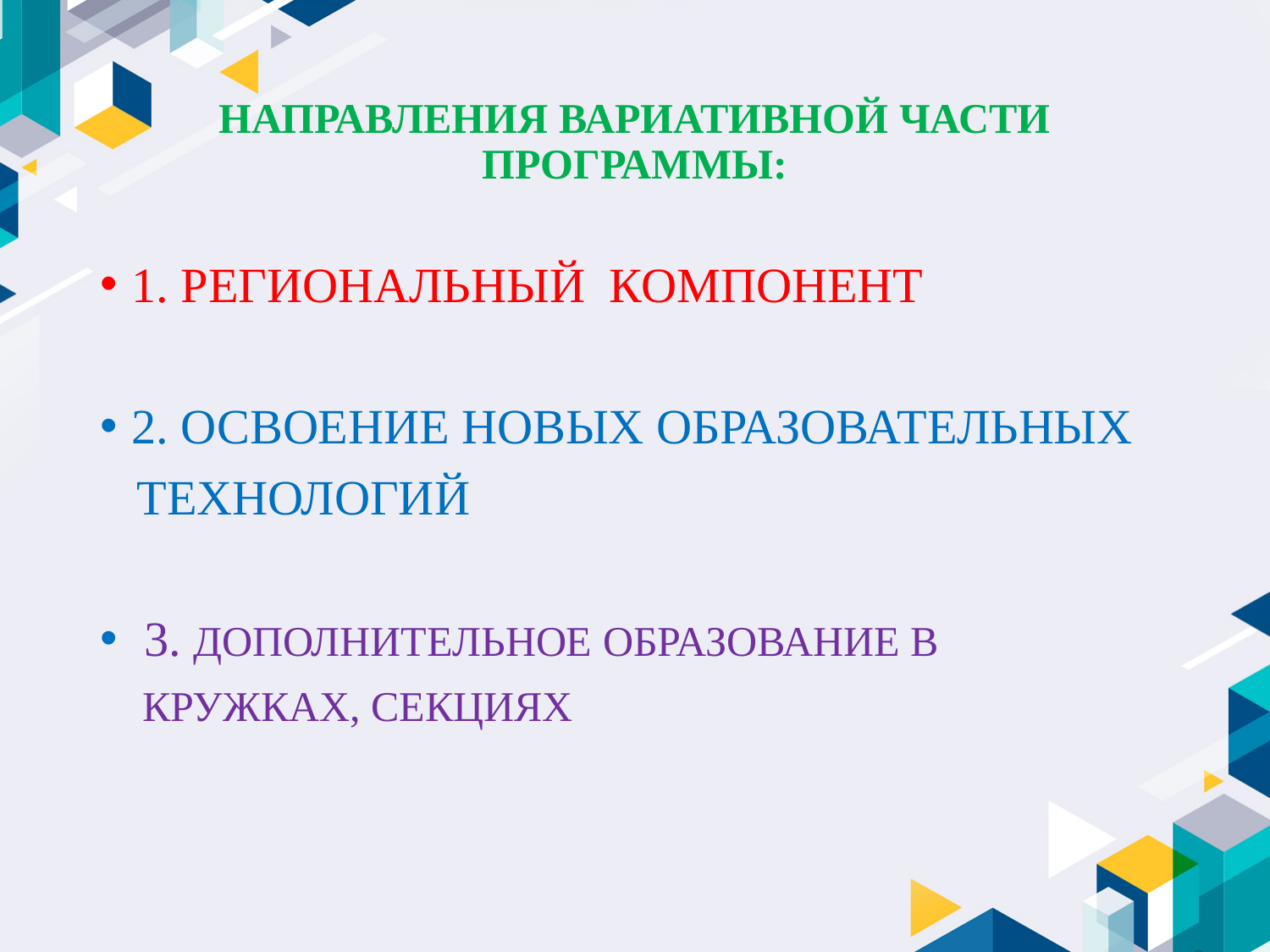

# НАПРАВЛЕНИЯ ВАРИАТИВНОЙ ЧАСТИ ПРОГРАММЫ:
1. РЕГИОНАЛЬНЫЙ  КОМПОНЕНТ

2. ОСВОЕНИЕ НОВЫХ ОБРАЗОВАТЕЛЬНЫХ
   ТЕХНОЛОГИЙ

 3. ДОПОЛНИТЕЛЬНОЕ ОБРАЗОВАНИЕ В
    КРУЖКАХ, СЕКЦИЯХ